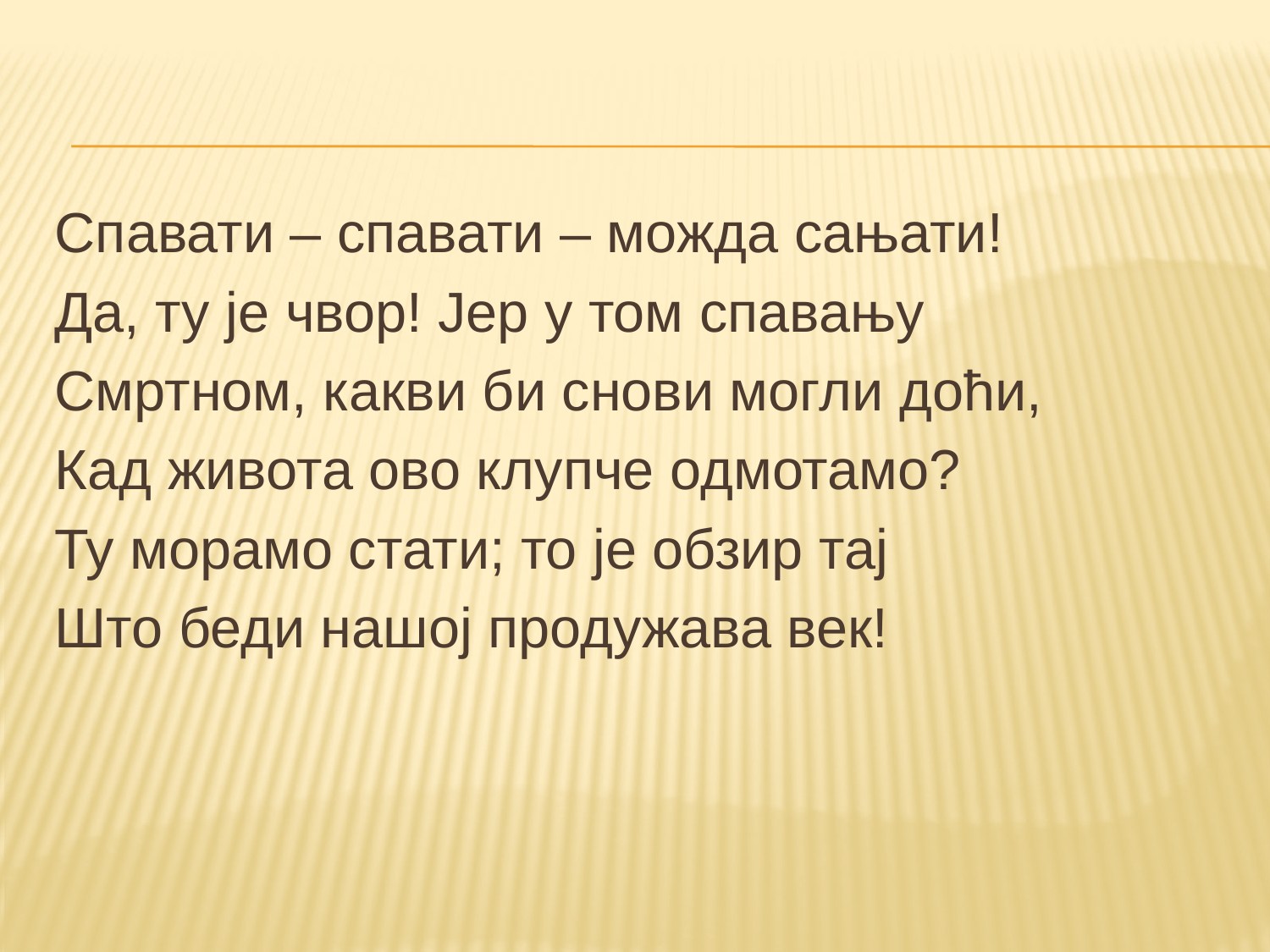

#
Спавати – спавати – можда сањати!
Да, ту је чвор! Јер у том спавању
Смртном, какви би снови могли доћи,
Кад живота ово клупче одмотамо?
Ту морамо стати; то је обзир тај
Што беди нашој продужава век!